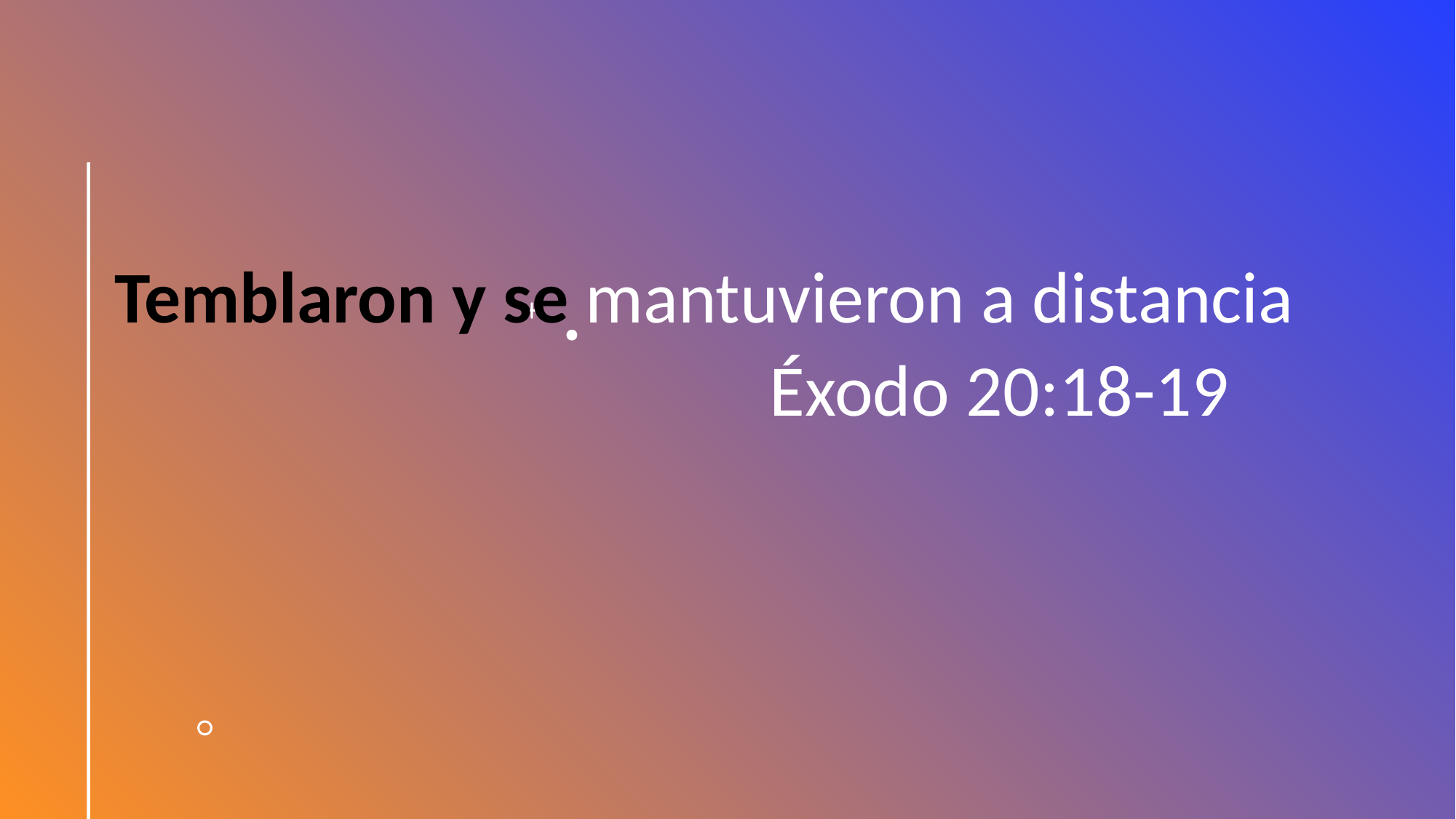

Temblaron y se mantuvieron a distancia							Éxodo 20:18-19